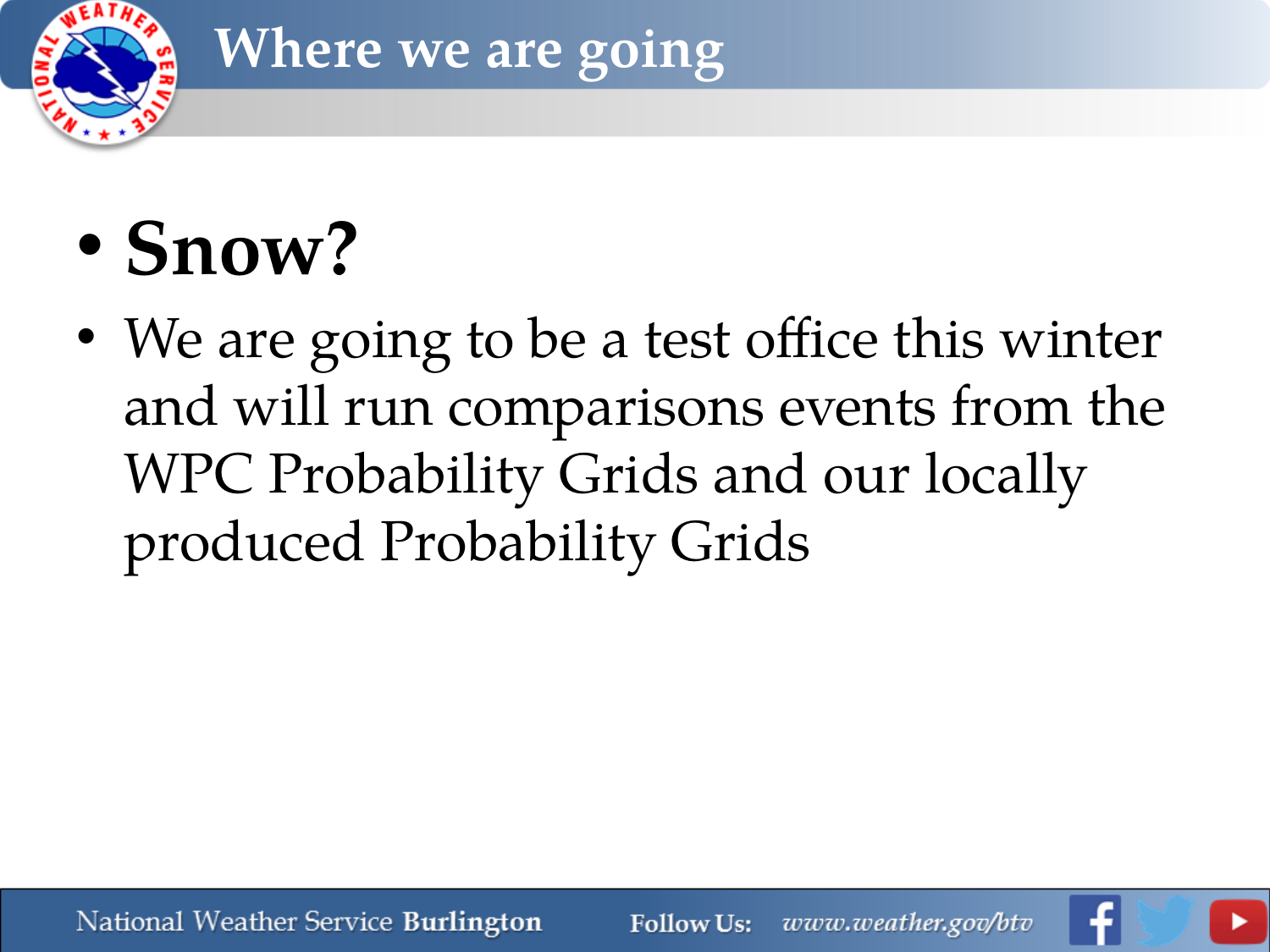

# Where we are going
Snow?
We are going to be a test office this winter and will run comparisons events from the WPC Probability Grids and our locally produced Probability Grids